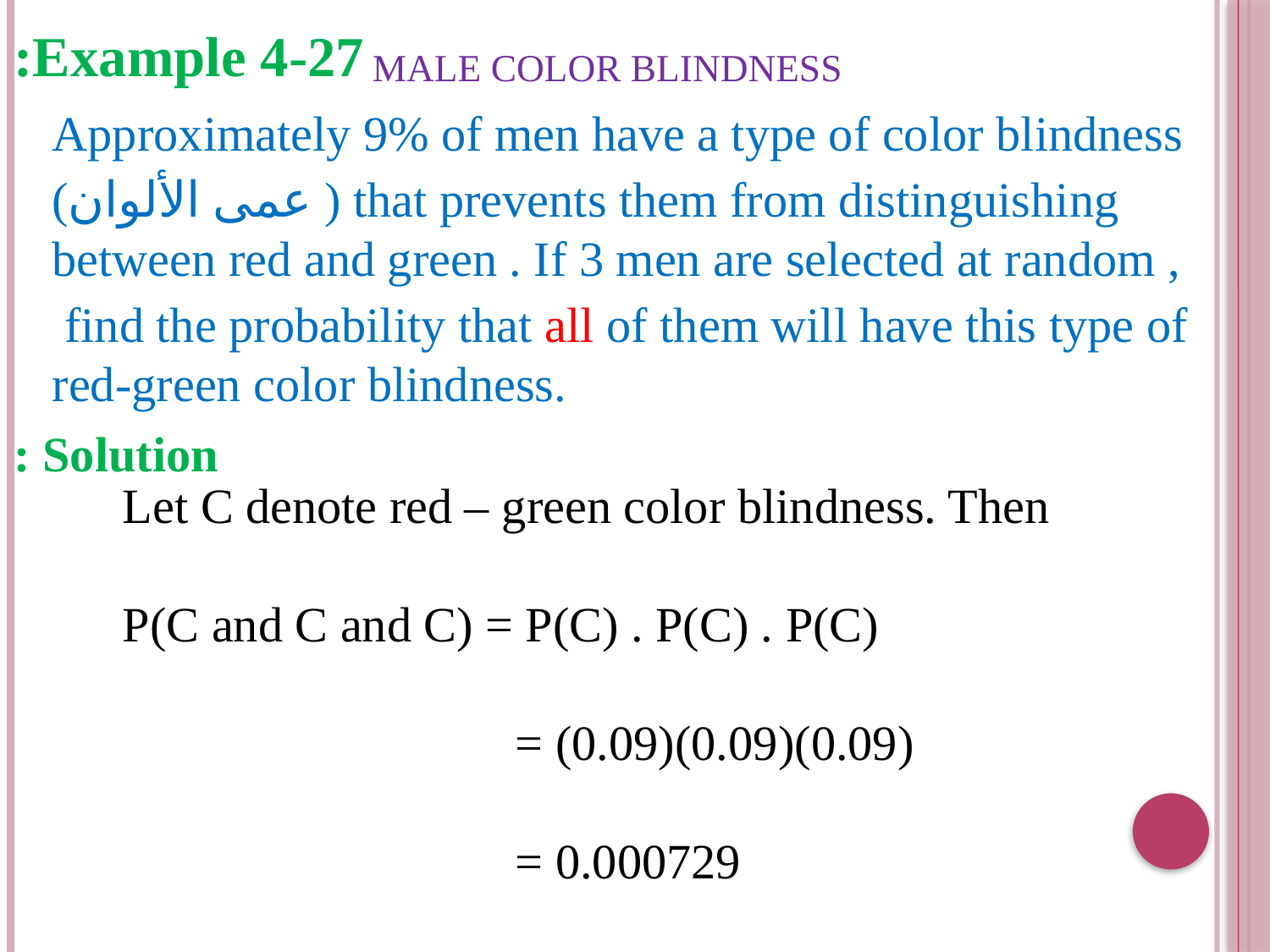

# Male Color Blindness
Example 4-27:
Approximately 9% of men have a type of color blindness
(عمى الألوان ) that prevents them from distinguishing between red and green . If 3 men are selected at random ,
 find the probability that all of them will have this type of red-green color blindness.
Solution :
Let C denote red – green color blindness. Then

P(C and C and C) = P(C) . P(C) . P(C)

                                = (0.09)(0.09)(0.09)

                                = 0.000729